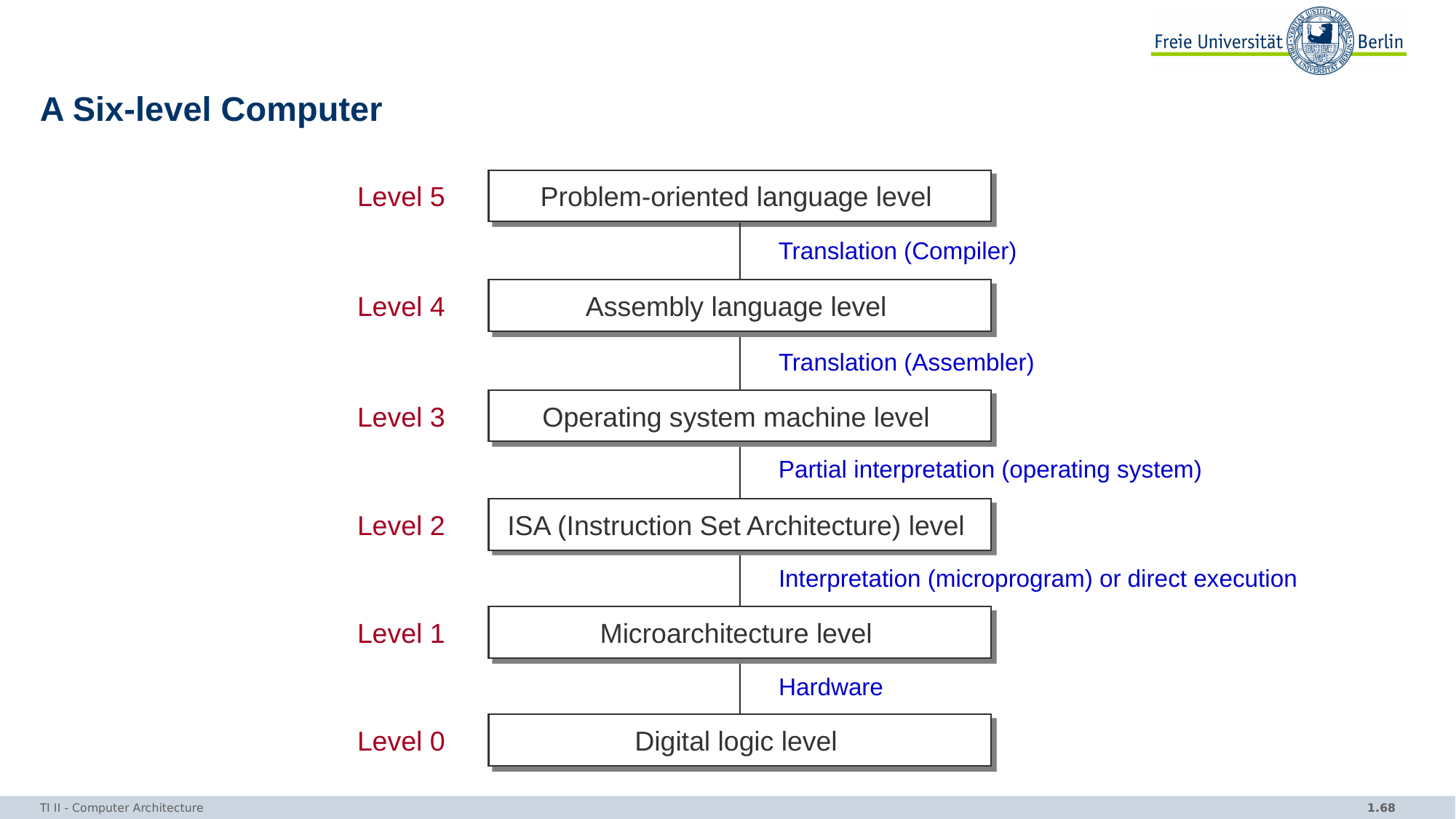

# A Six-level Computer

Level 5
Problem-oriented language level

Translation (Compiler)

Level 4
Assembly language level
Translation (Assembler)

Level 3
Operating system machine level
Partial interpretation (operating system)

Level 2
ISA (Instruction Set Architecture) level
Interpretation (microprogram) or direct execution

Level 1
Microarchitecture level
Hardware

Level 0
Digital logic level
TI II - Computer Architecture